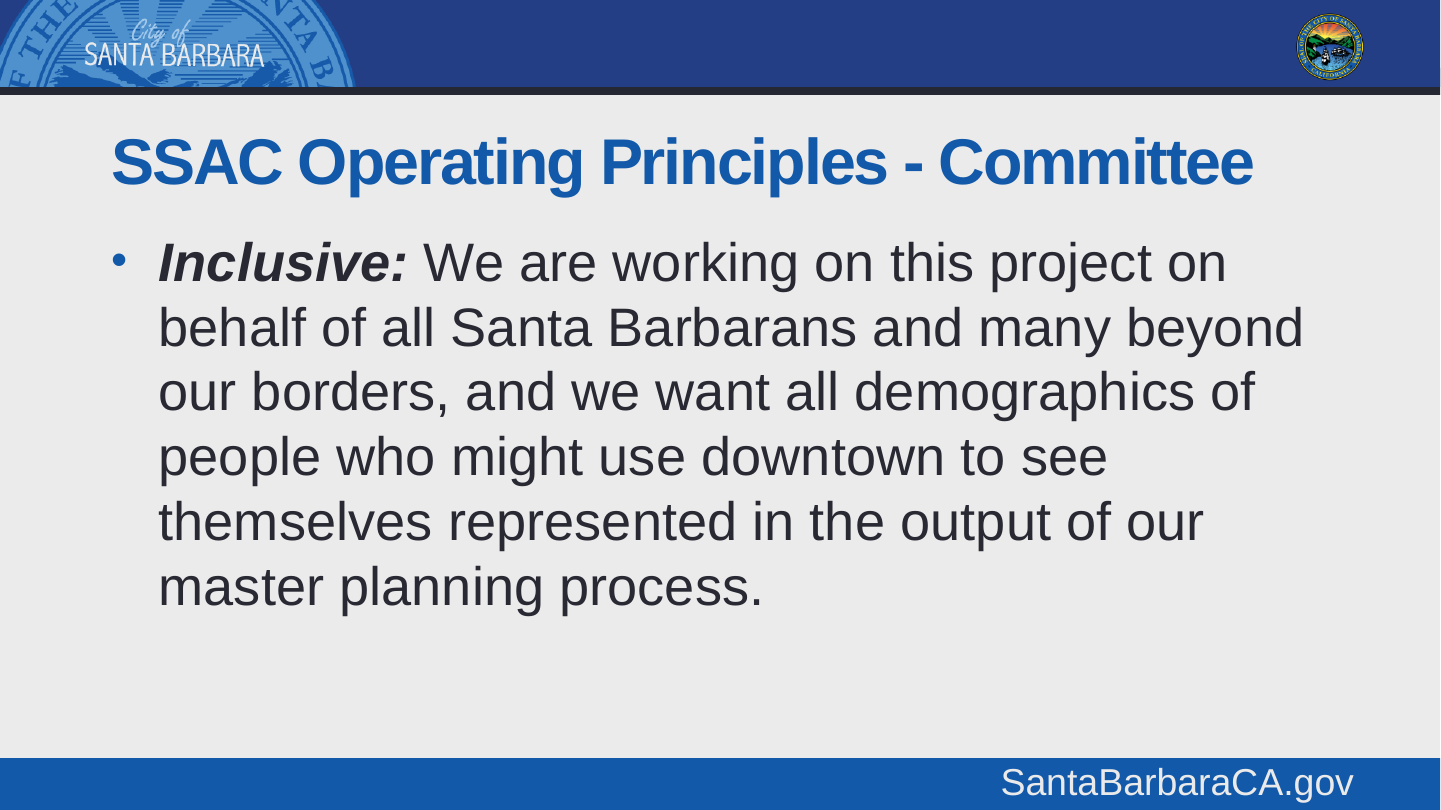

# SSAC Operating Principles - Committee
Inclusive: We are working on this project on behalf of all Santa Barbarans and many beyond our borders, and we want all demographics of people who might use downtown to see themselves represented in the output of our master planning process.